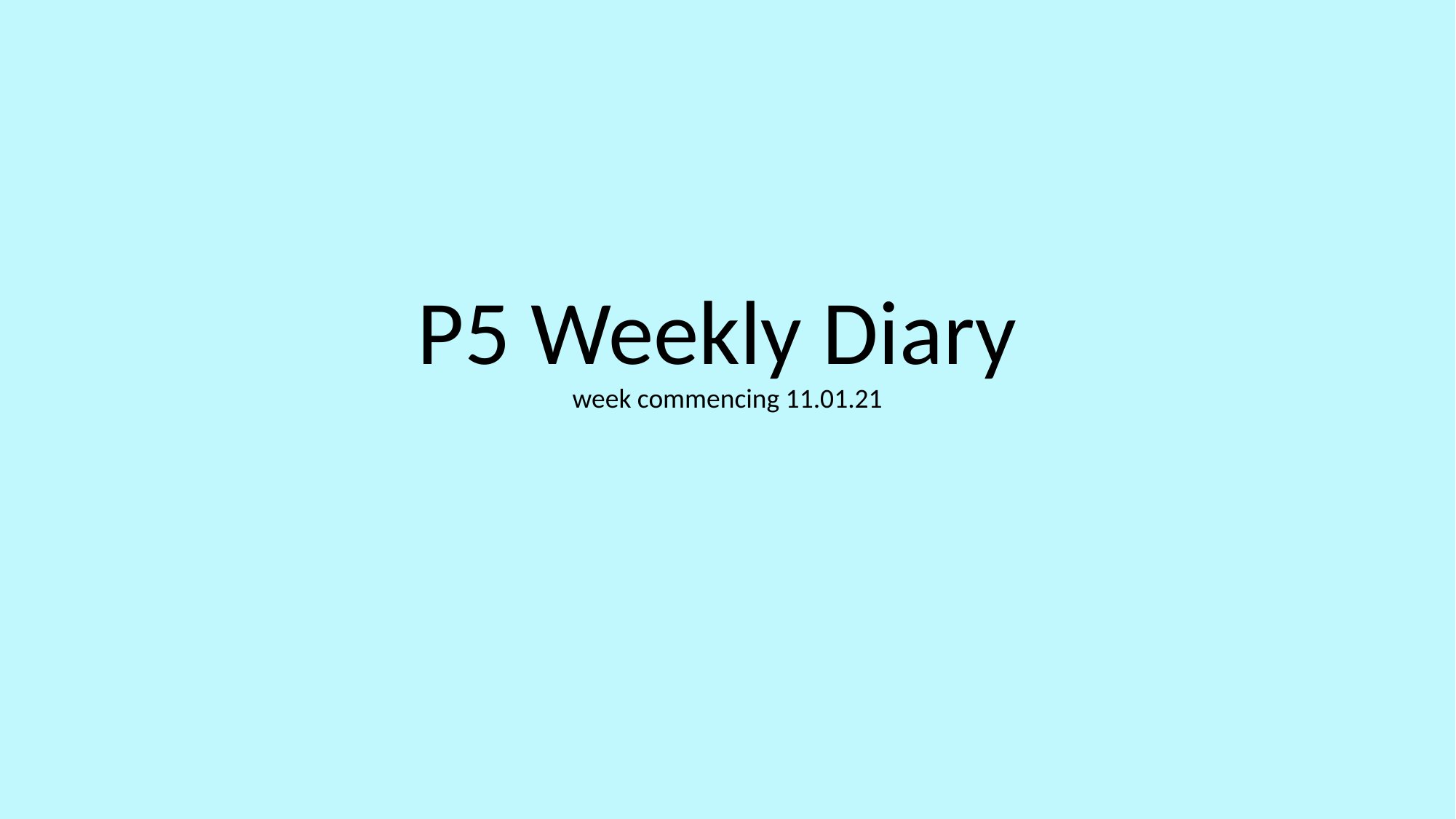

# P5 Weekly Diary week commencing 11.01.21